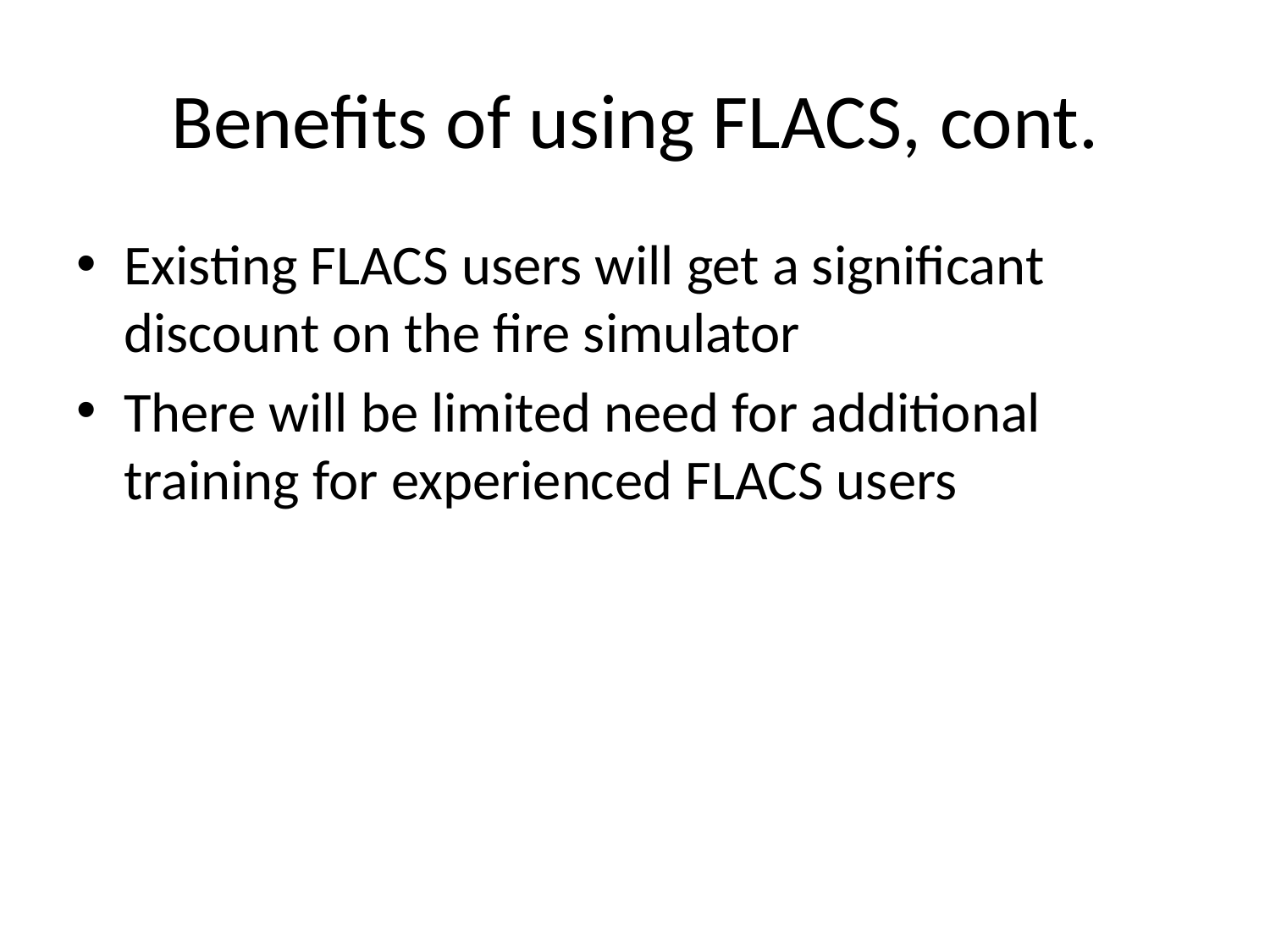

# Benefits of using FLACS, cont.
Existing FLACS users will get a significant discount on the fire simulator
There will be limited need for additional training for experienced FLACS users